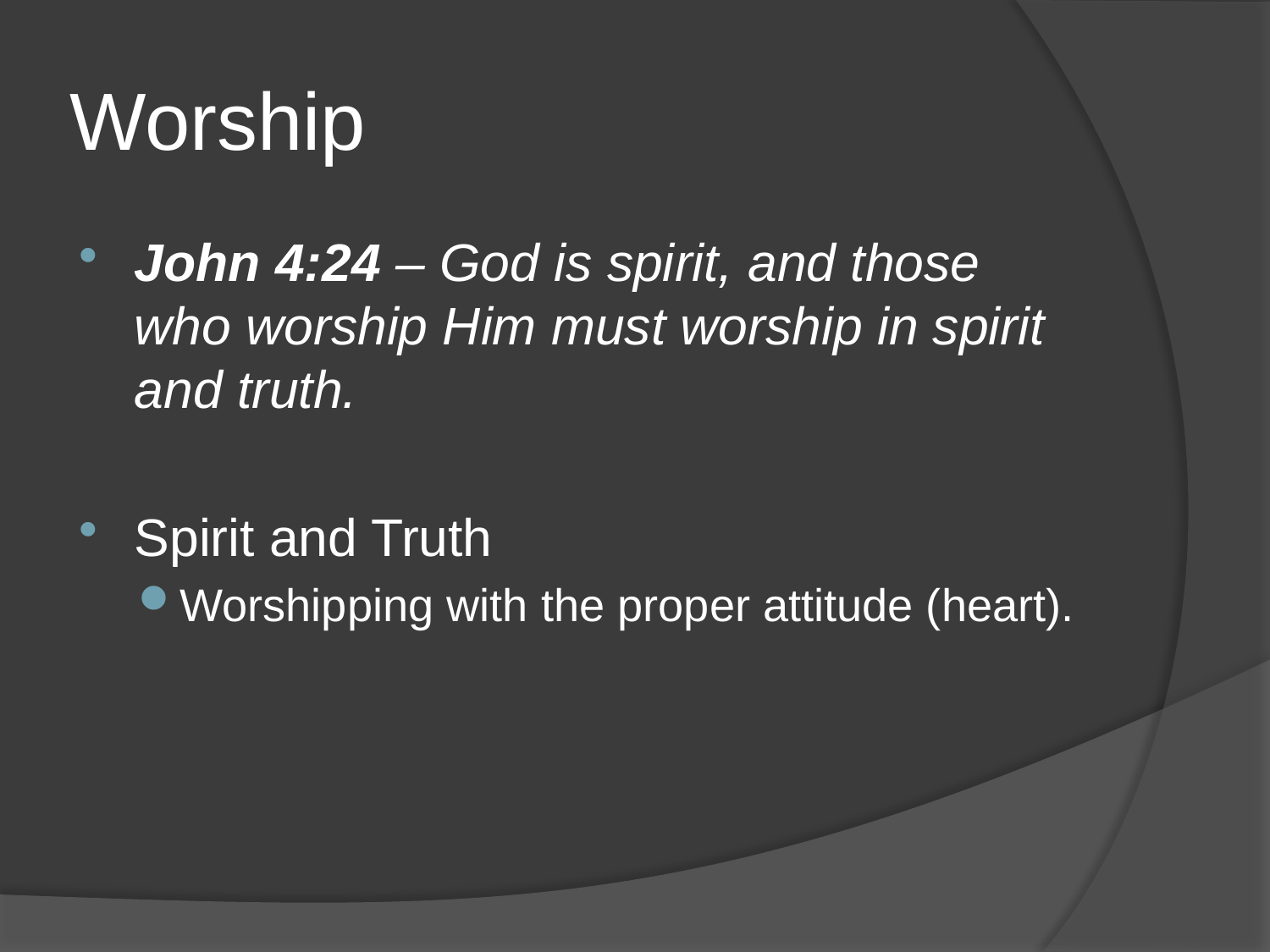

# Worship
John 4:24 – God is spirit, and those who worship Him must worship in spirit and truth.

Spirit and Truth
Worshipping with the proper attitude (heart).